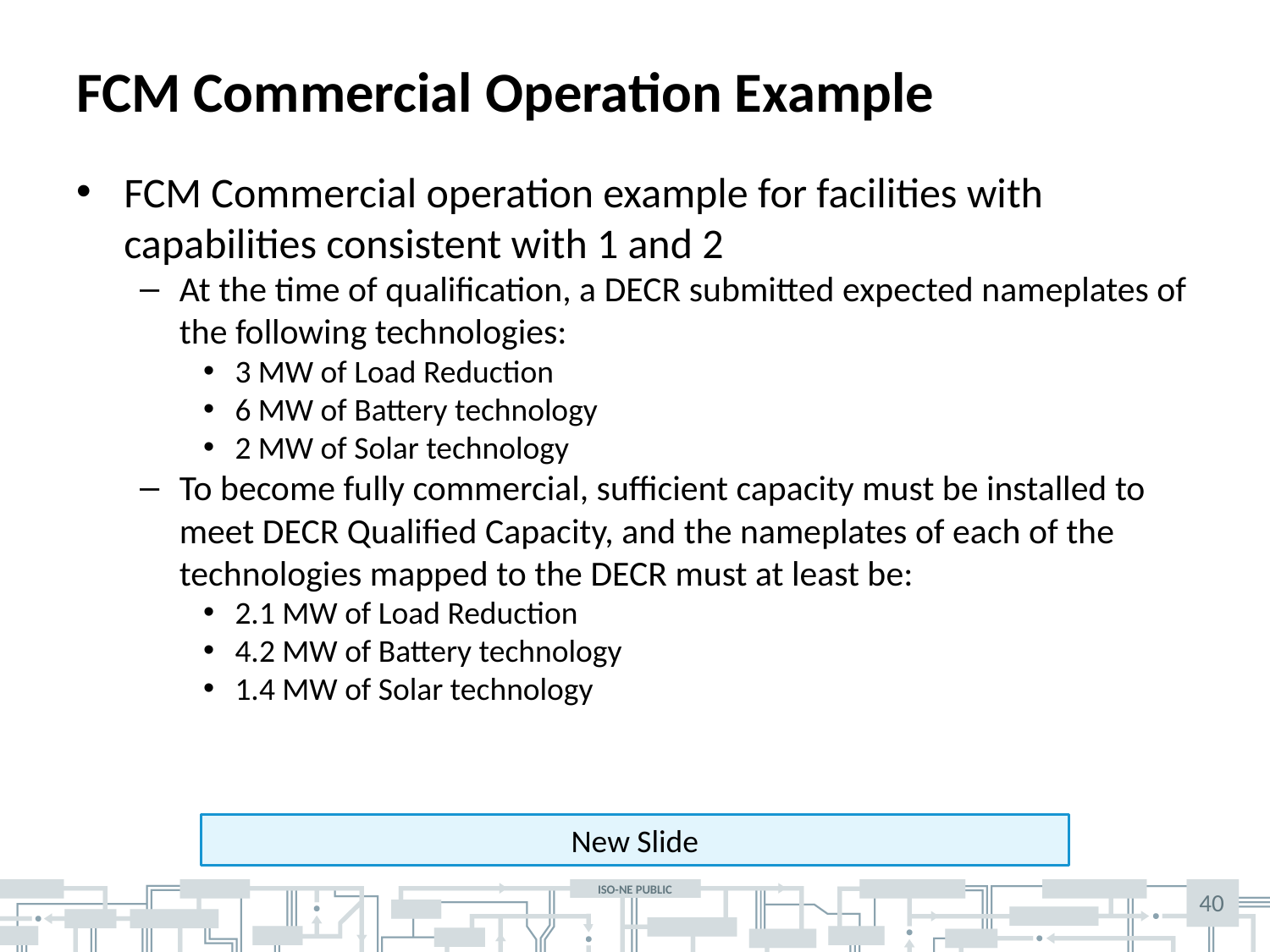

# FCM Commercial Operation Example
FCM Commercial operation example for facilities with capabilities consistent with 1 and 2
At the time of qualification, a DECR submitted expected nameplates of the following technologies:
3 MW of Load Reduction
6 MW of Battery technology
2 MW of Solar technology
To become fully commercial, sufficient capacity must be installed to meet DECR Qualified Capacity, and the nameplates of each of the technologies mapped to the DECR must at least be:
2.1 MW of Load Reduction
4.2 MW of Battery technology
1.4 MW of Solar technology
New Slide
40